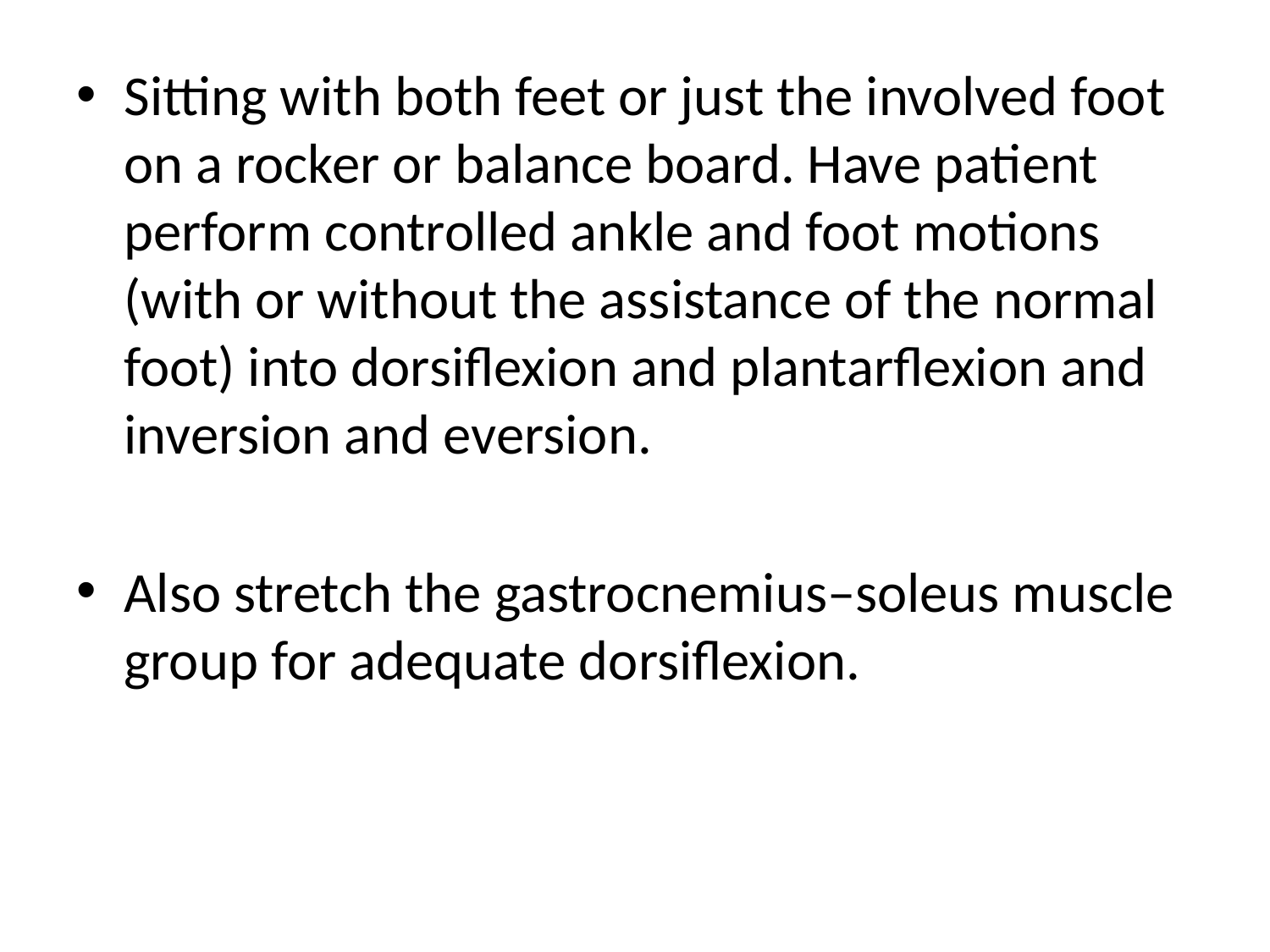

Sitting with both feet or just the involved foot on a rocker or balance board. Have patient perform controlled ankle and foot motions (with or without the assistance of the normal foot) into dorsiflexion and plantarflexion and inversion and eversion.

Also stretch the gastrocnemius–soleus muscle group for adequate dorsiflexion.